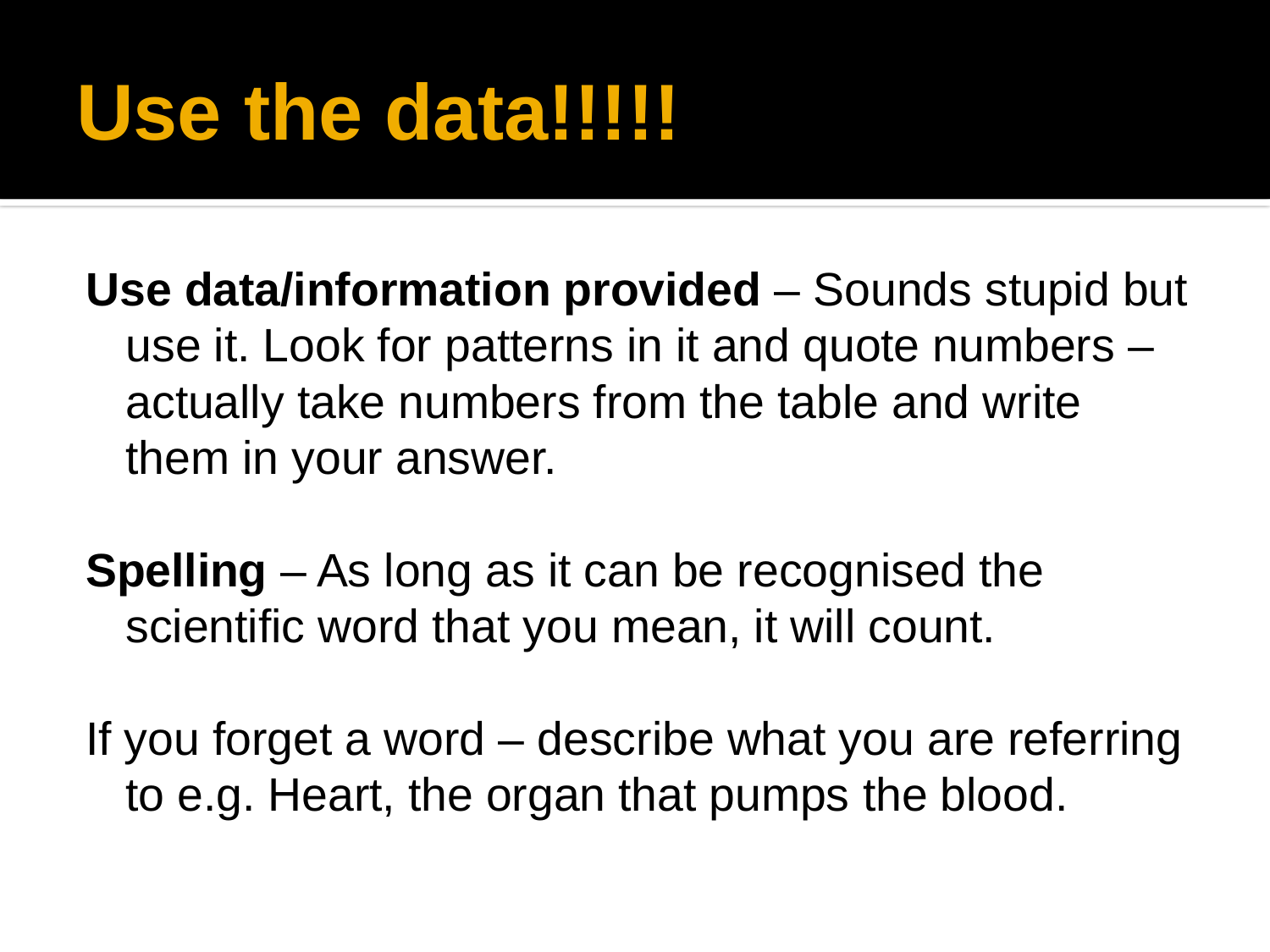

# Use the data!!!!!
Use data/information provided – Sounds stupid but use it. Look for patterns in it and quote numbers – actually take numbers from the table and write them in your answer.

Spelling – As long as it can be recognised the scientific word that you mean, it will count.

If you forget a word – describe what you are referring to e.g. Heart, the organ that pumps the blood.